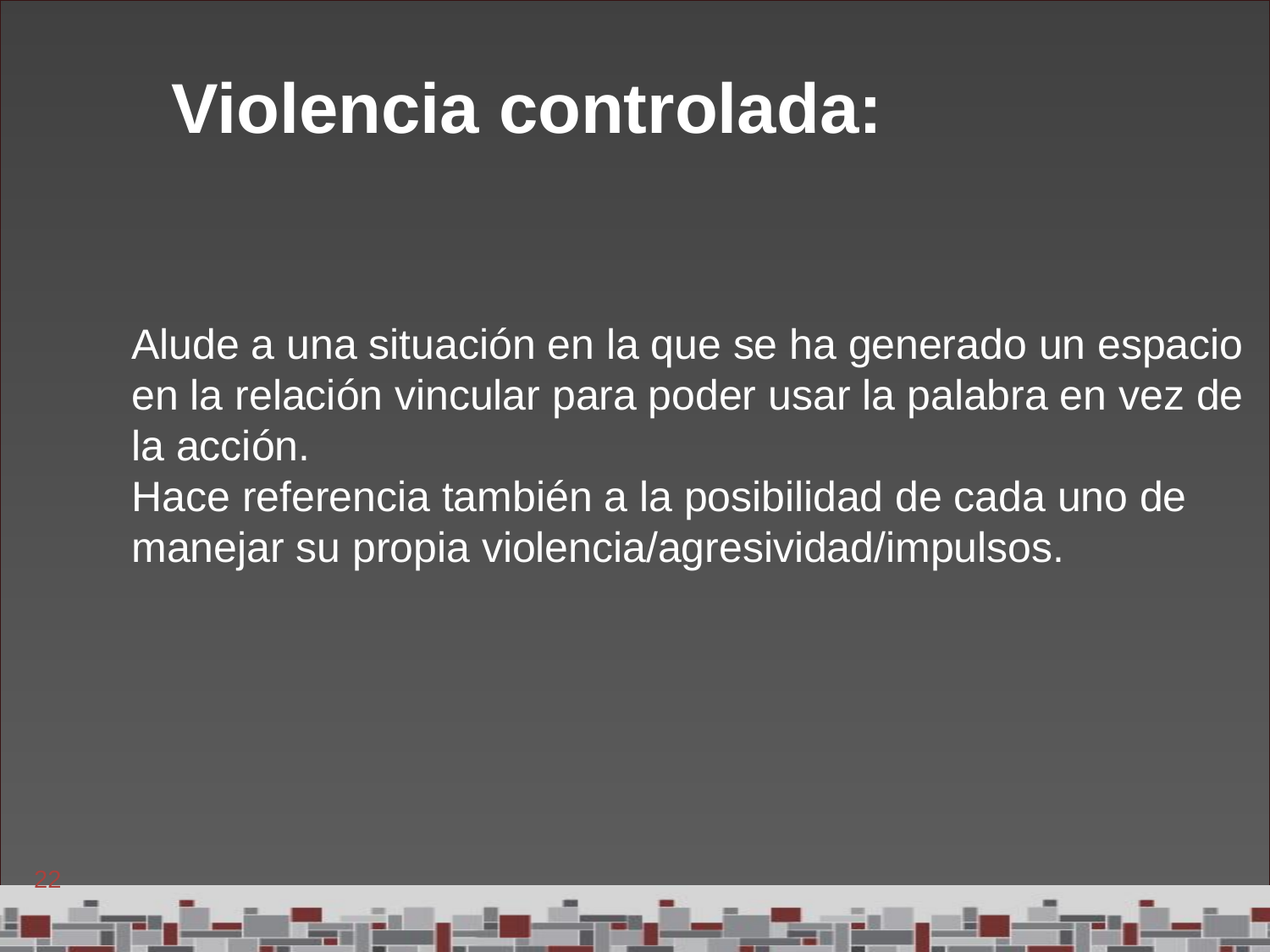

Violencia controlada:
# Alude a una situación en la que se ha generado un espacio en la relación vincular para poder usar la palabra en vez de la acción. Hace referencia también a la posibilidad de cada uno de manejar su propia violencia/agresividad/impulsos.

22